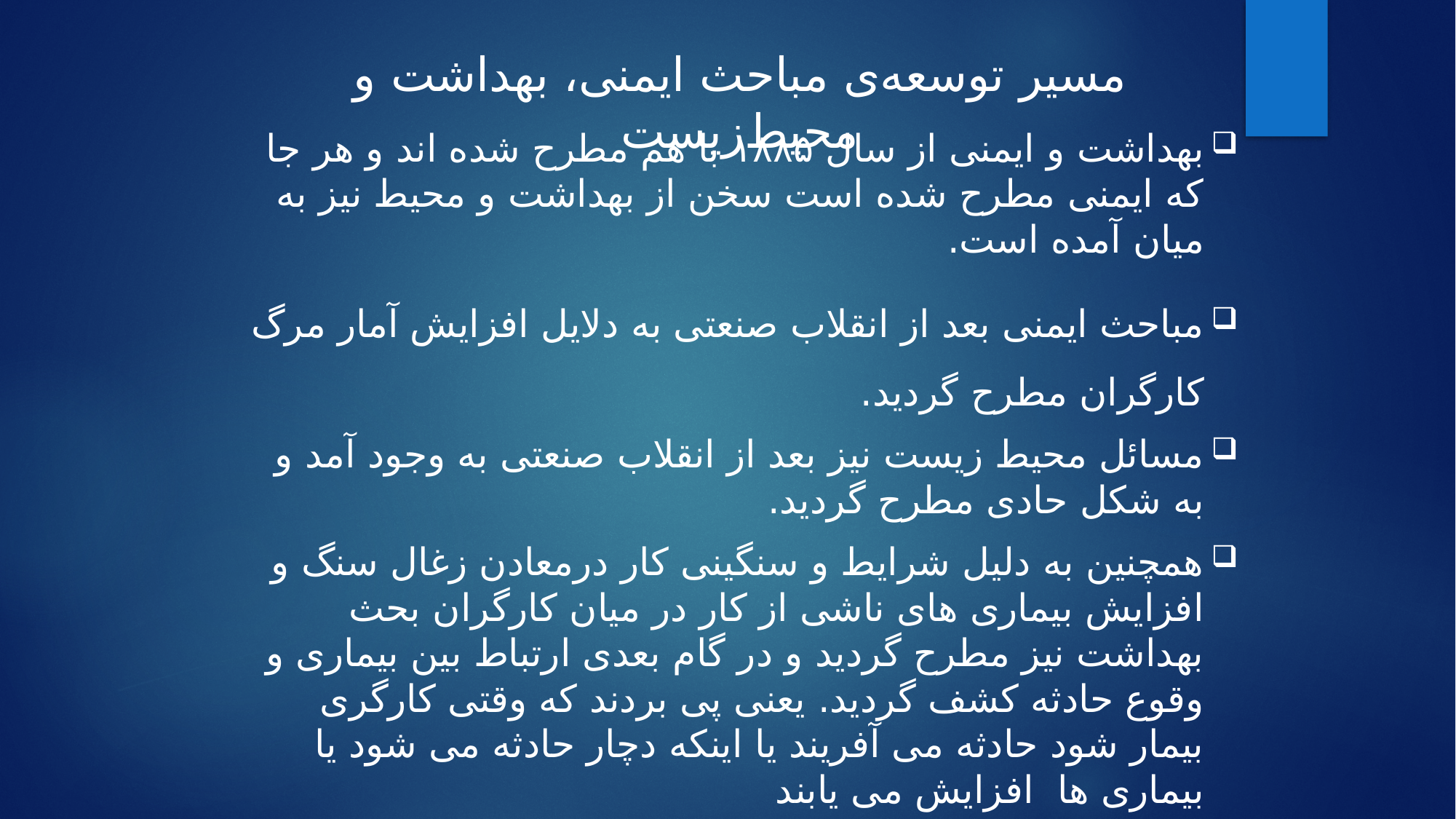

مسیر توسعه‌ی مباحث ایمنی، بهداشت و محیط‌زیست
بهداشت و ایمنی از سال ۱۸۸۵ با هم مطرح شده اند و هر جا که ایمنی مطرح شده است سخن از بهداشت و محیط نیز به میان آمده است.
مباحث ایمنی بعد از انقلاب صنعتی به دلایل افزایش آمار مرگ کارگران مطرح گردید.
مسائل محیط زیست نیز بعد از انقلاب صنعتی به وجود آمد و به شکل حادی مطرح گردید.
همچنین به دلیل شرایط و سنگینی کار درمعادن زغال سنگ و افزایش بیماری های ناشی از کار در میان کارگران بحث بهداشت نیز مطرح گردید و در گام بعدی ارتباط بین بیماری و وقوع حادثه کشف گردید. یعنی پی بردند که وقتی کارگری بیمار شود حادثه می آفریند یا اینکه دچار حادثه می شود یا بیماری ها  افزایش می یابند